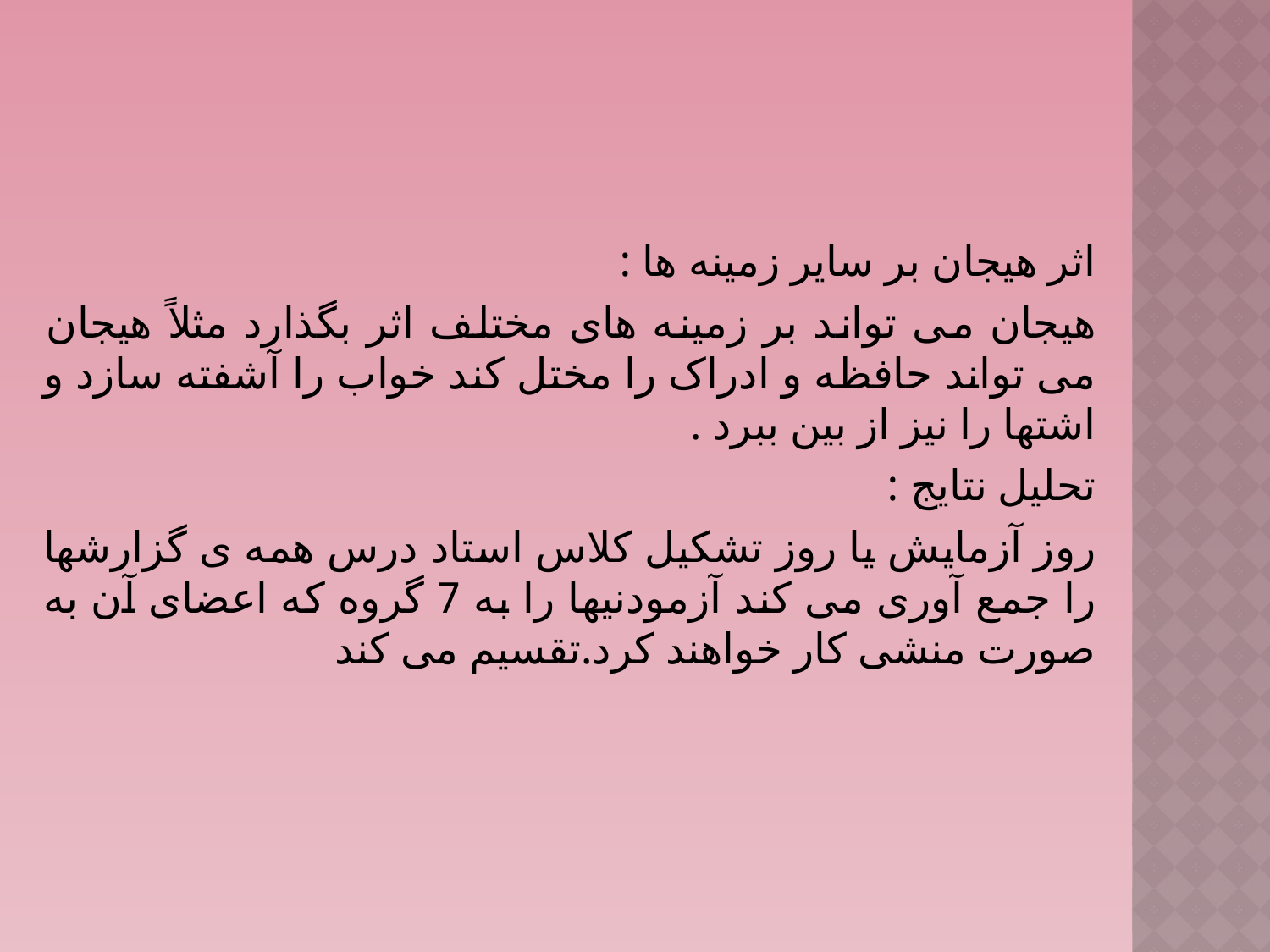

#
اثر هیجان بر سایر زمینه ها :
هیجان می تواند بر زمینه های مختلف اثر بگذارد مثلاً هیجان می تواند حافظه و ادراک را مختل کند خواب را آشفته سازد و اشتها را نیز از بین ببرد .
تحلیل نتایج :
روز آزمایش یا روز تشکیل کلاس استاد درس همه ی گزارشها را جمع آوری می کند آزمودنیها را به 7 گروه که اعضای آن به صورت منشی کار خواهند کرد.تقسیم می کند